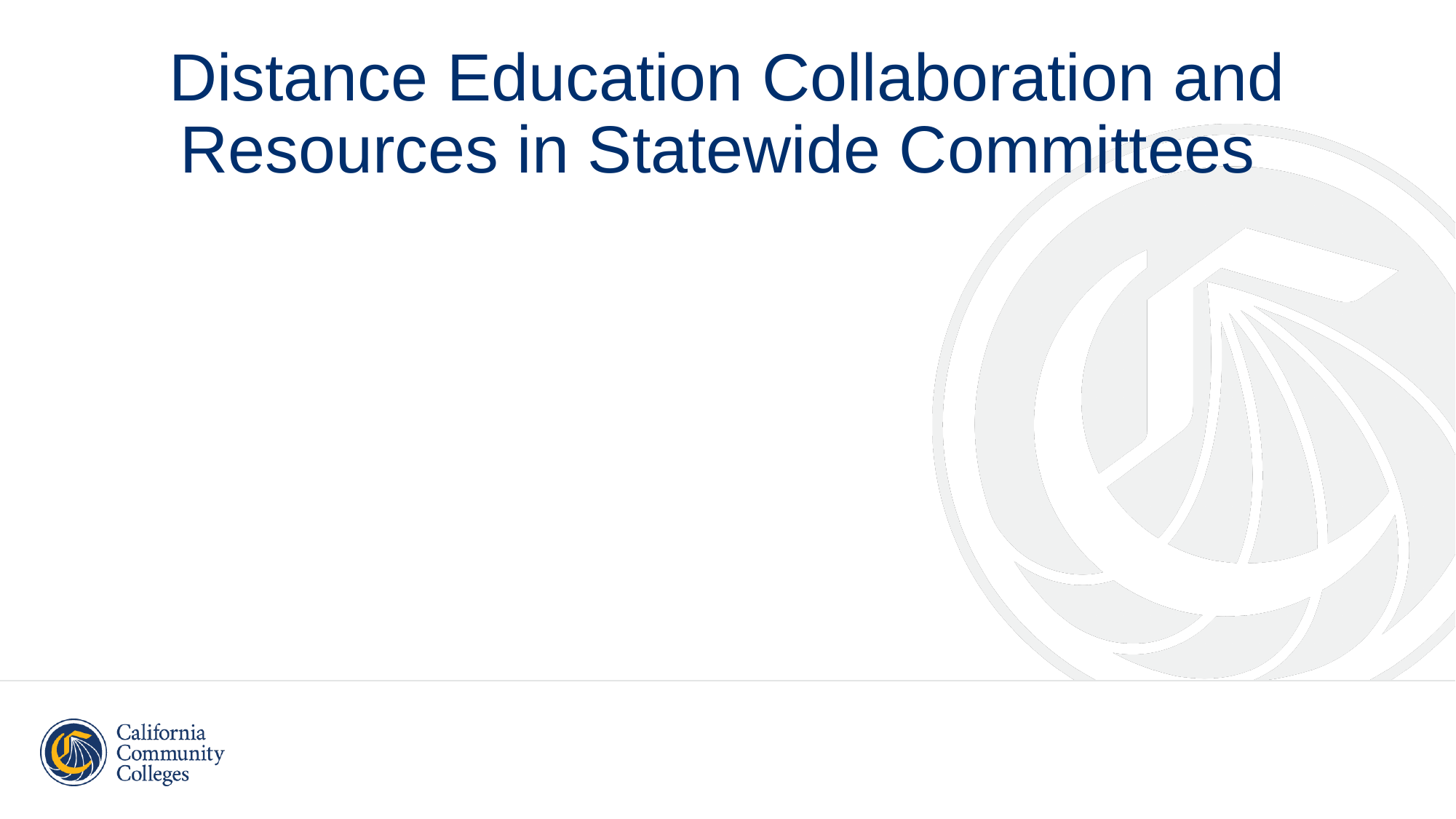

# Distance Education Collaboration and Resources in Statewide Committees